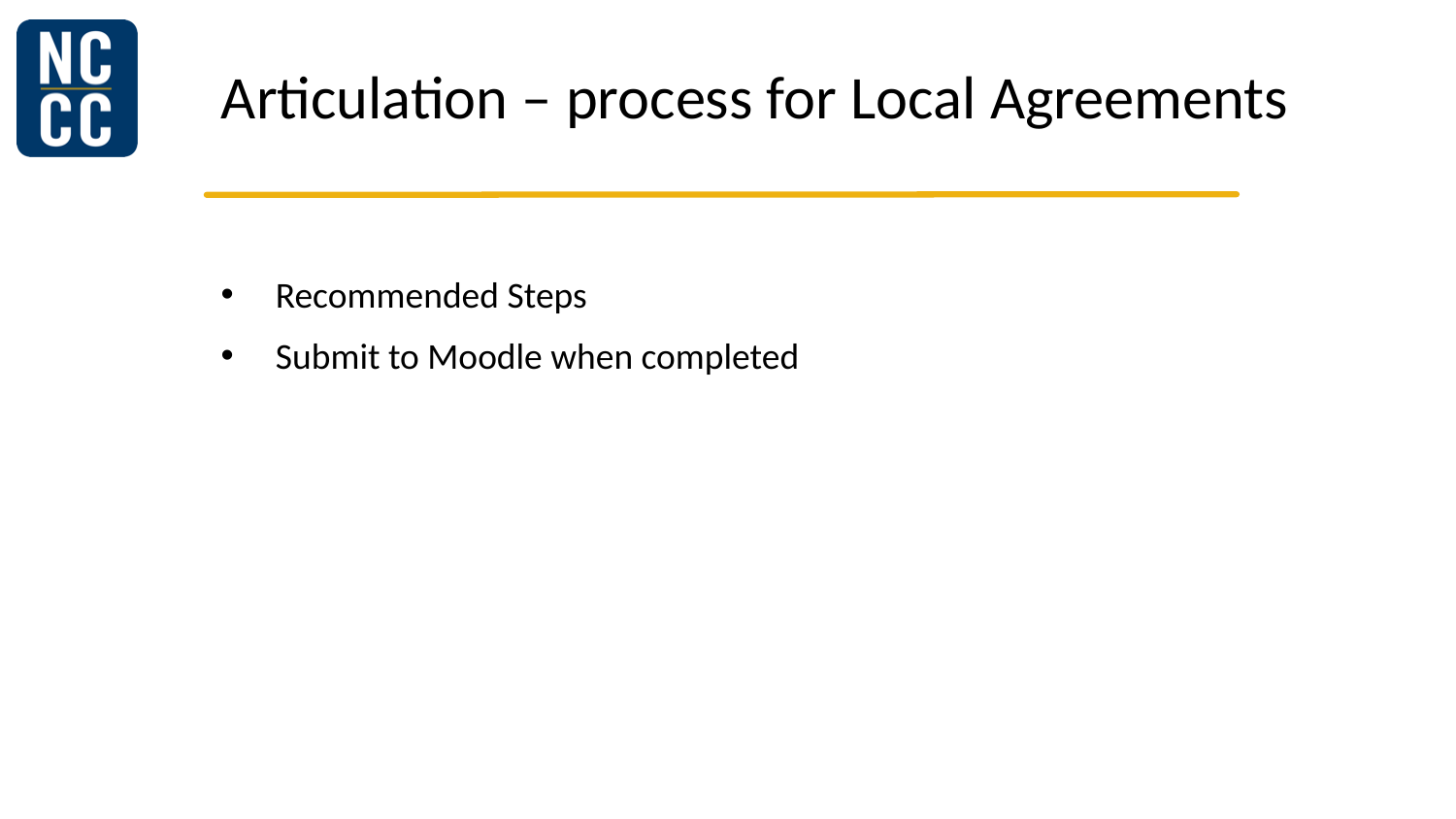

# Articulation – process for Local Agreements
Recommended Steps
Submit to Moodle when completed